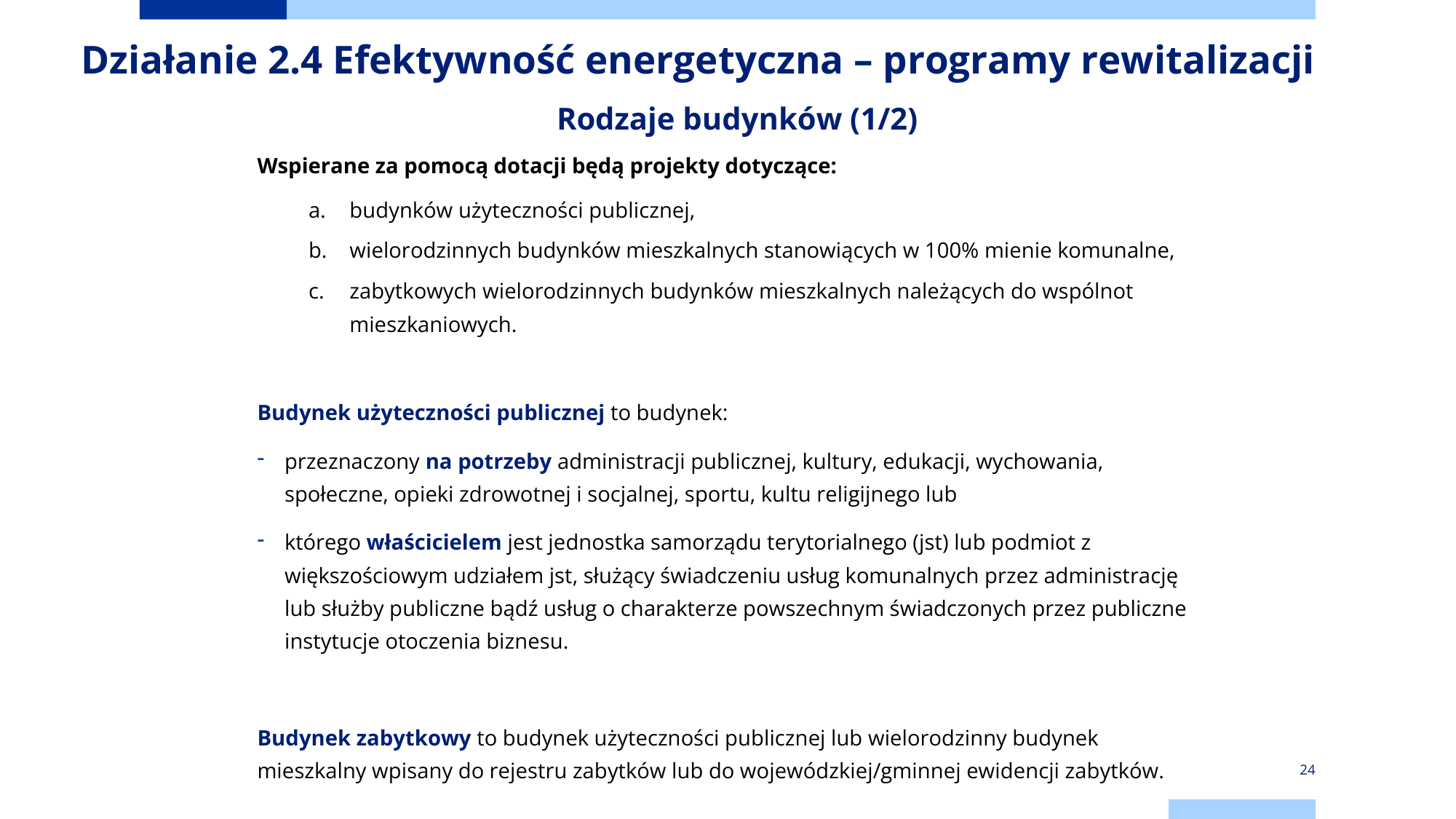

Działanie 2.4 Efektywność energetyczna – programy rewitalizacji
Rodzaje budynków (1/2)
Wspierane za pomocą dotacji będą projekty dotyczące:
budynków użyteczności publicznej,
wielorodzinnych budynków mieszkalnych stanowiących w 100% mienie komunalne,
zabytkowych wielorodzinnych budynków mieszkalnych należących do wspólnot mieszkaniowych.

Budynek użyteczności publicznej to budynek:
przeznaczony na potrzeby administracji publicznej, kultury, edukacji, wychowania, społeczne, opieki zdrowotnej i socjalnej, sportu, kultu religijnego lub
którego właścicielem jest jednostka samorządu terytorialnego (jst) lub podmiot z większościowym udziałem jst, służący świadczeniu usług komunalnych przez administrację lub służby publiczne bądź usług o charakterze powszechnym świadczonych przez publiczne instytucje otoczenia biznesu.

Budynek zabytkowy to budynek użyteczności publicznej lub wielorodzinny budynek mieszkalny wpisany do rejestru zabytków lub do wojewódzkiej/gminnej ewidencji zabytków.
24